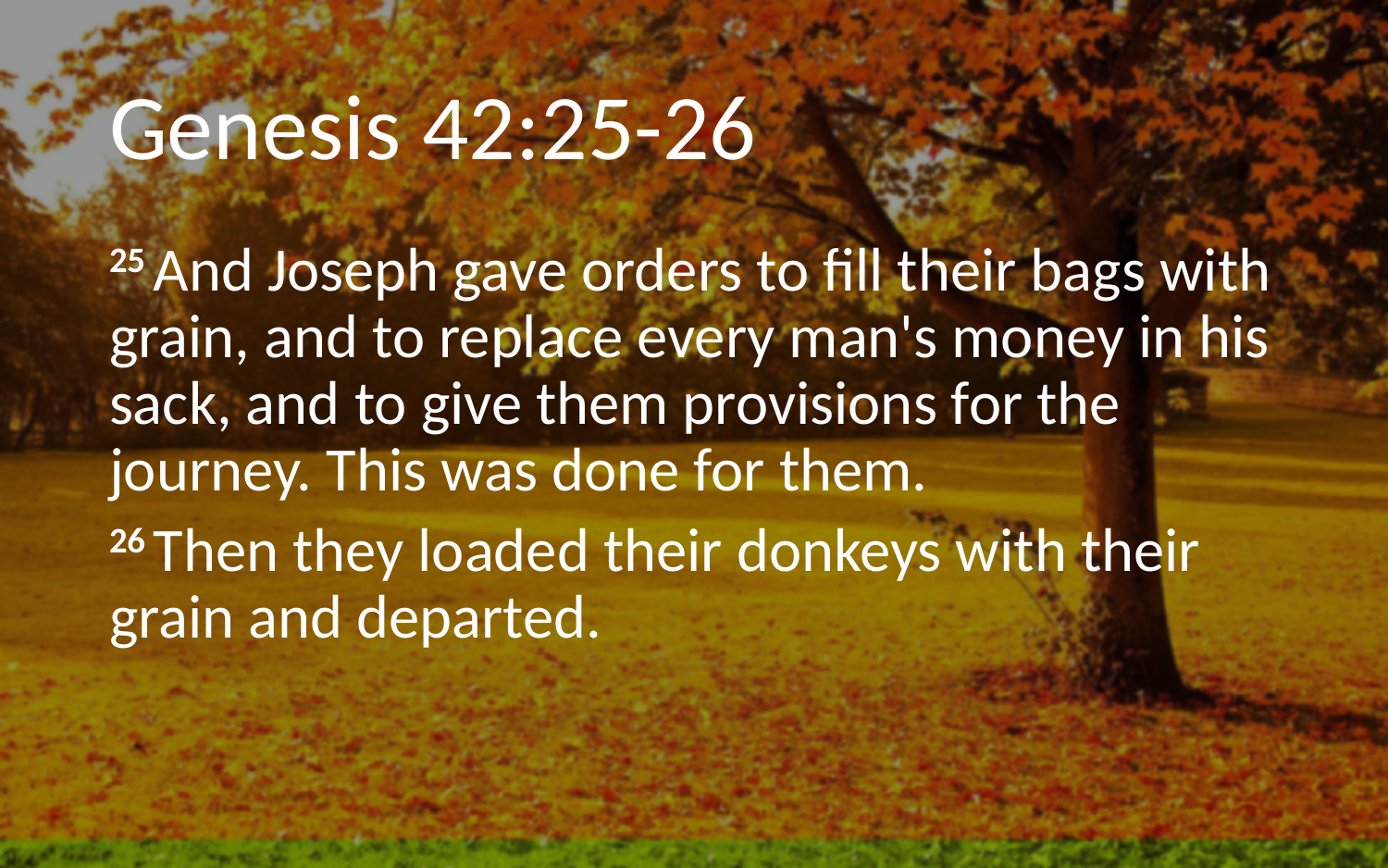

# Genesis 42:25-26
25 And Joseph gave orders to fill their bags with grain, and to replace every man's money in his sack, and to give them provisions for the journey. This was done for them.
26 Then they loaded their donkeys with their grain and departed.